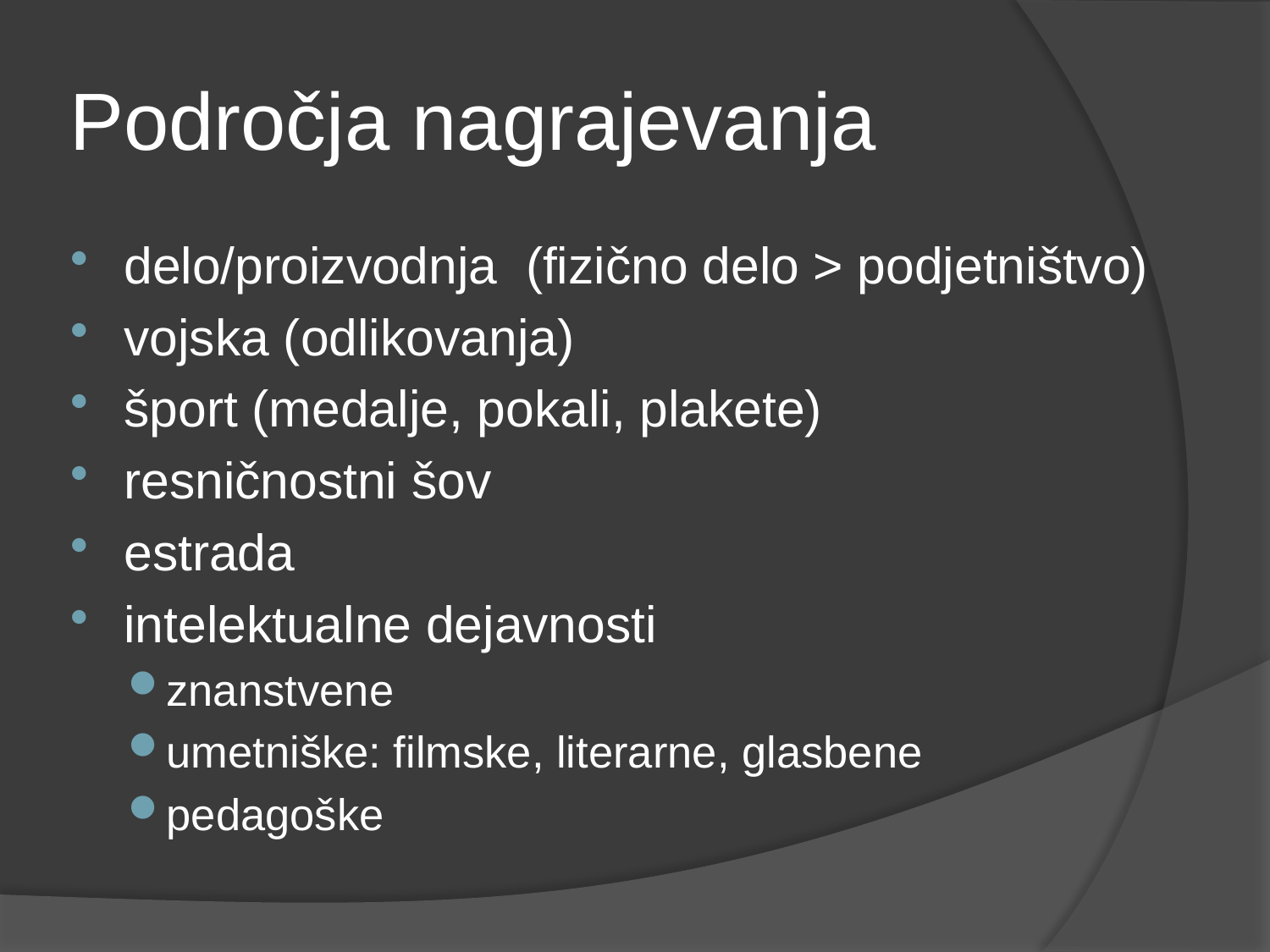

# Področja nagrajevanja
delo/proizvodnja  (fizično delo > podjetništvo)
vojska (odlikovanja)
šport (medalje, pokali, plakete)
resničnostni šov
estrada
intelektualne dejavnosti
znanstvene
umetniške: filmske, literarne, glasbene
pedagoške